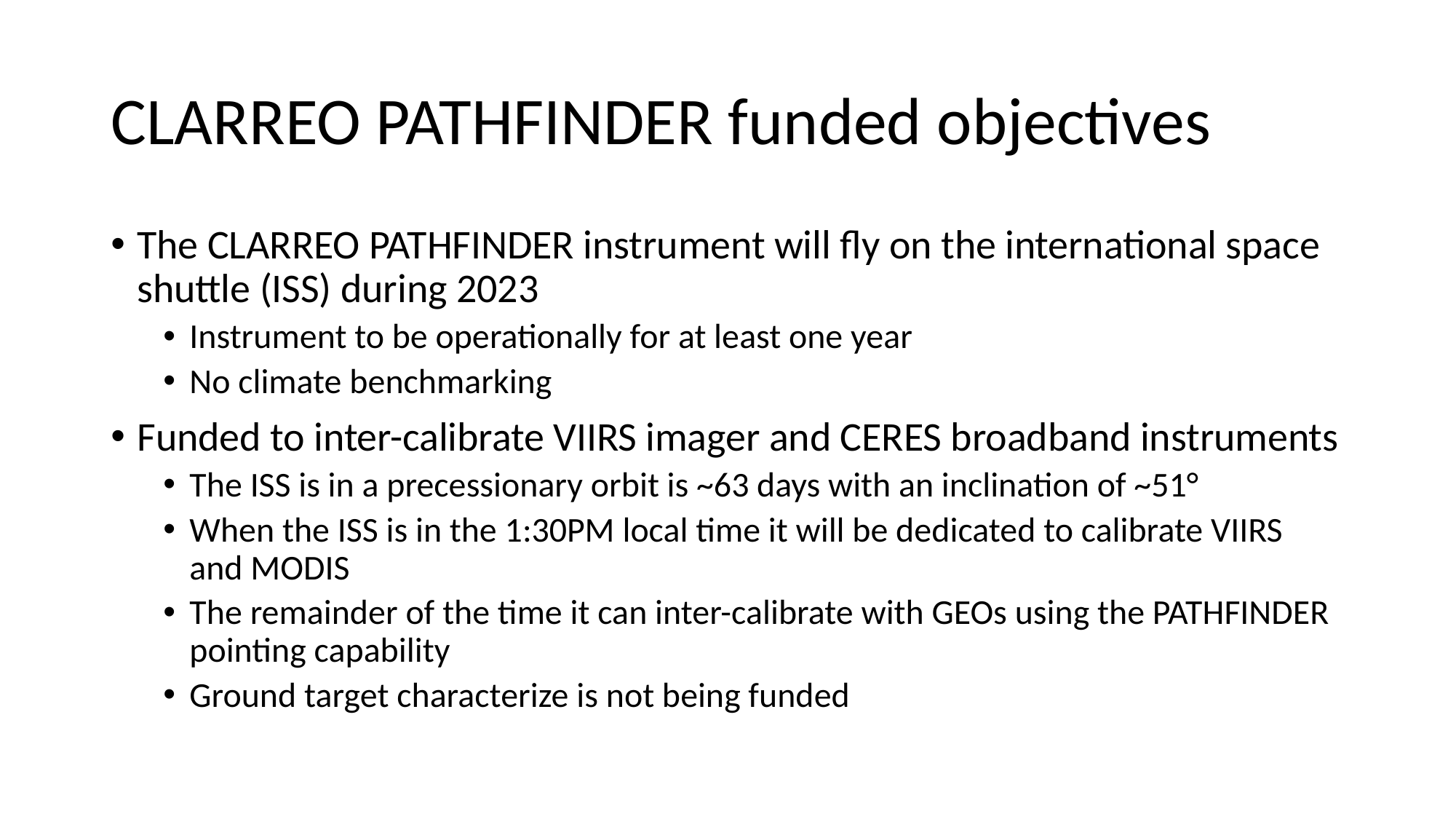

# CLARREO PATHFINDER funded objectives
The CLARREO PATHFINDER instrument will fly on the international space shuttle (ISS) during 2023
Instrument to be operationally for at least one year
No climate benchmarking
Funded to inter-calibrate VIIRS imager and CERES broadband instruments
The ISS is in a precessionary orbit is ~63 days with an inclination of ~51°
When the ISS is in the 1:30PM local time it will be dedicated to calibrate VIIRS and MODIS
The remainder of the time it can inter-calibrate with GEOs using the PATHFINDER pointing capability
Ground target characterize is not being funded